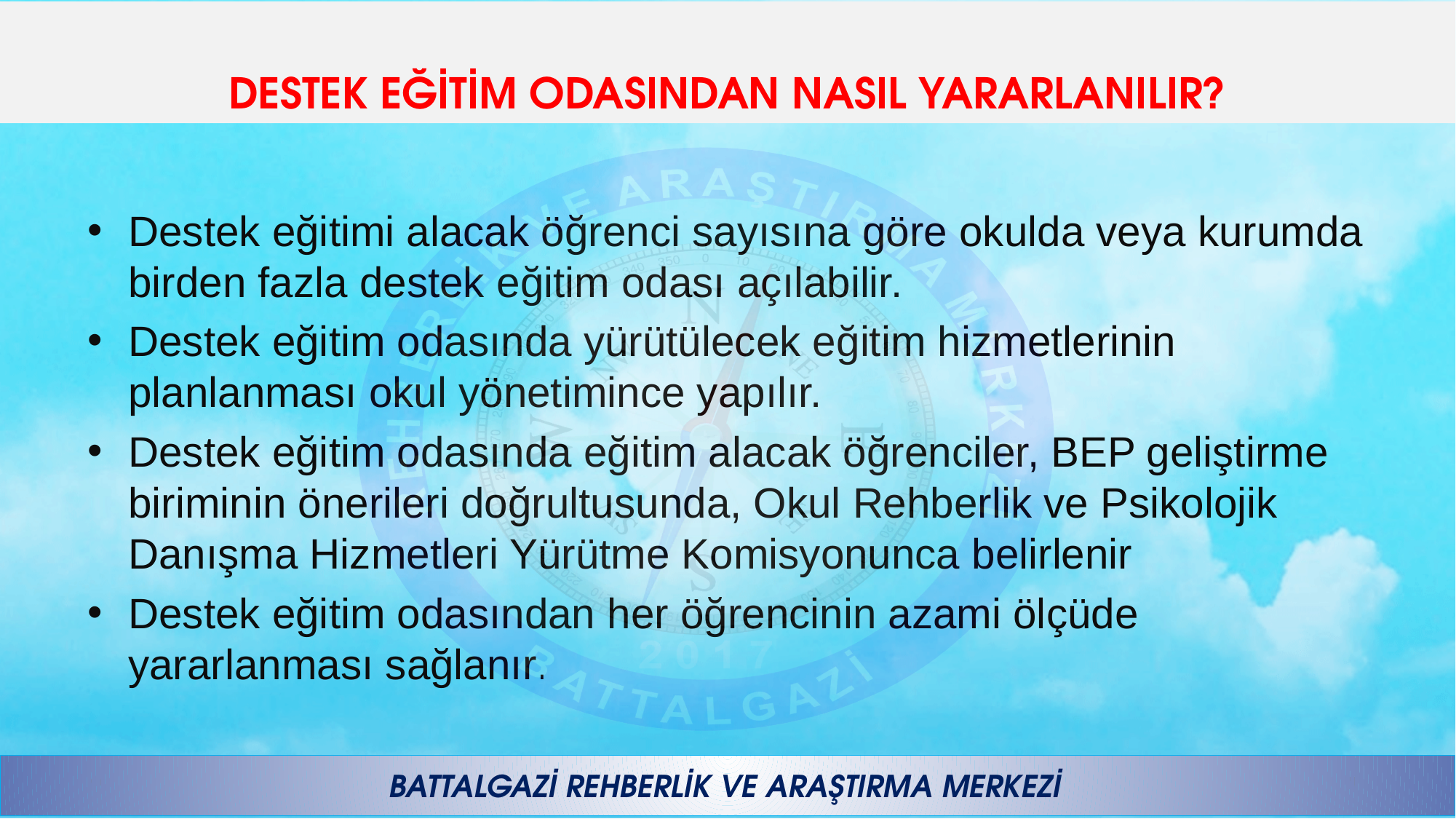

# DESTEK EĞİTİM ODASINDAN NASIL YARARLANILIR?

Destek eğitimi alacak öğrenci sayısına göre okulda veya kurumda birden fazla destek eğitim odası açılabilir.
Destek eğitim odasında yürütülecek eğitim hizmetlerinin planlanması okul yönetimince yapılır.
Destek eğitim odasında eğitim alacak öğrenciler, BEP geliştirme biriminin önerileri doğrultusunda, Okul Rehberlik ve Psikolojik Danışma Hizmetleri Yürütme Komisyonunca belirlenir
Destek eğitim odasından her öğrencinin azami ölçüde yararlanması sağlanır.

BATTALGAZİ REHBERLİK VE ARAŞTIRMA MERKEZİ